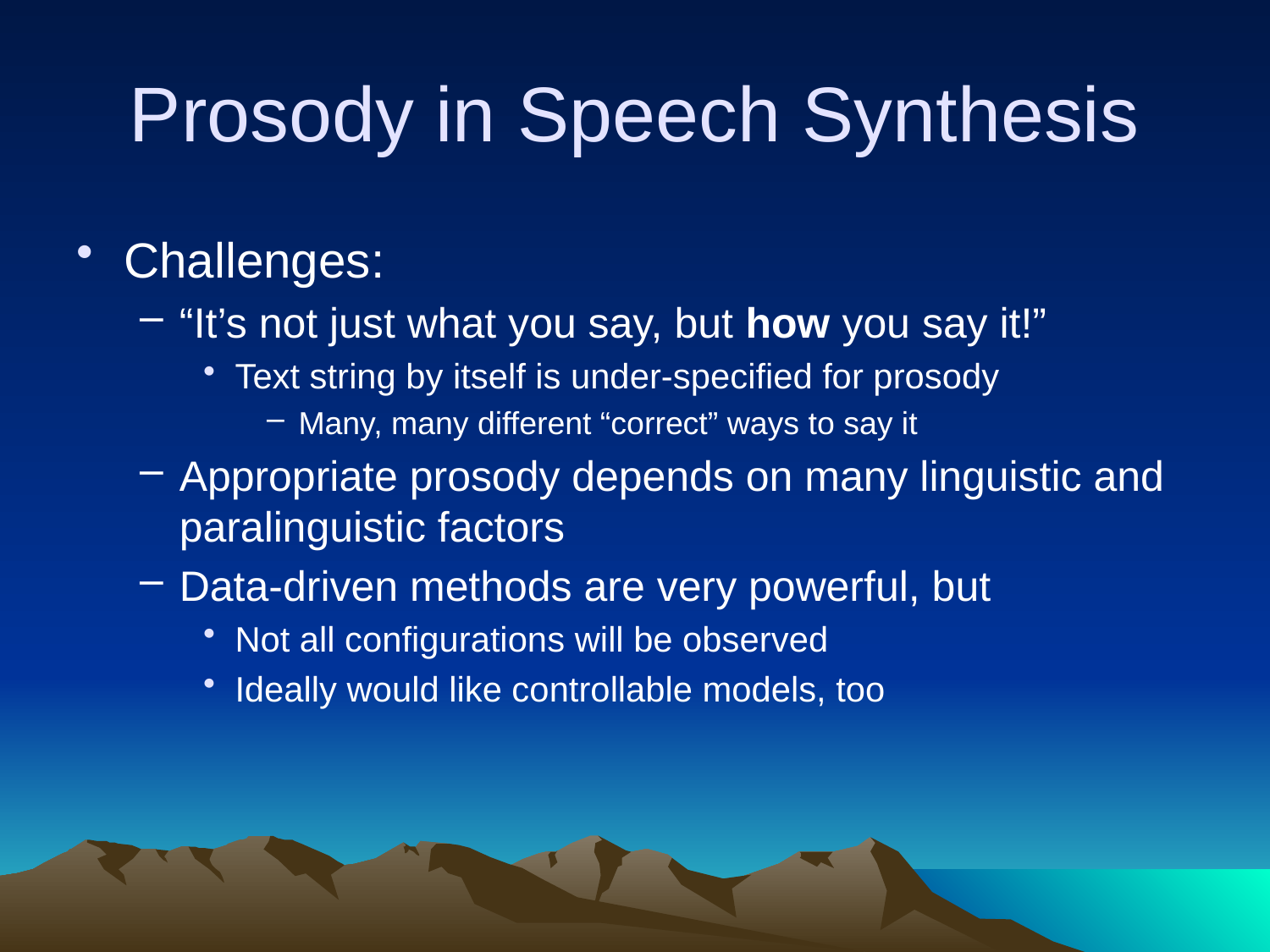

# Prosody in Speech Synthesis
Challenges:
“It’s not just what you say, but how you say it!”
Text string by itself is under-specified for prosody
Many, many different “correct” ways to say it
Appropriate prosody depends on many linguistic and paralinguistic factors
Data-driven methods are very powerful, but
Not all configurations will be observed
Ideally would like controllable models, too